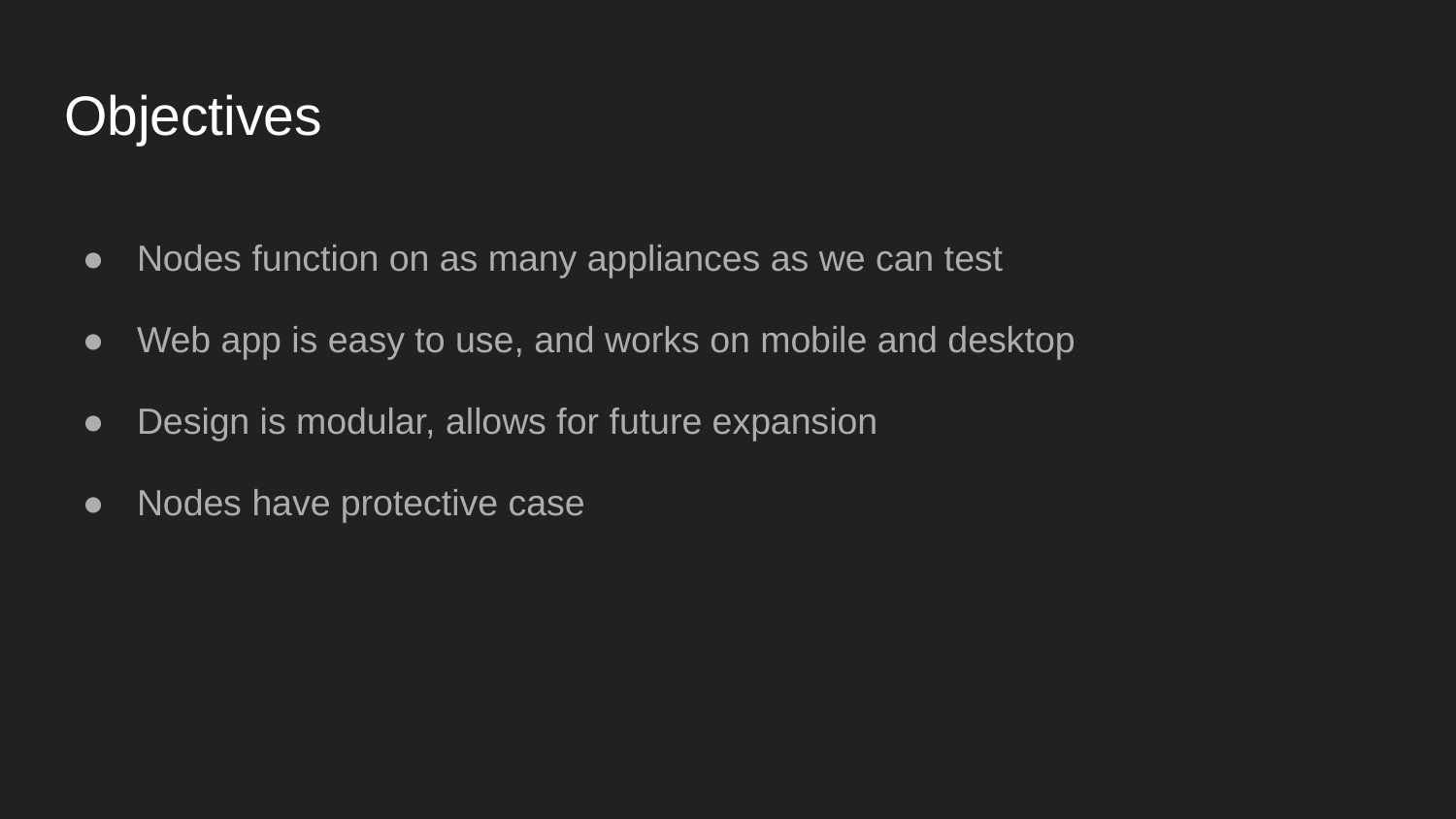

# Objectives
Nodes function on as many appliances as we can test
Web app is easy to use, and works on mobile and desktop
Design is modular, allows for future expansion
Nodes have protective case